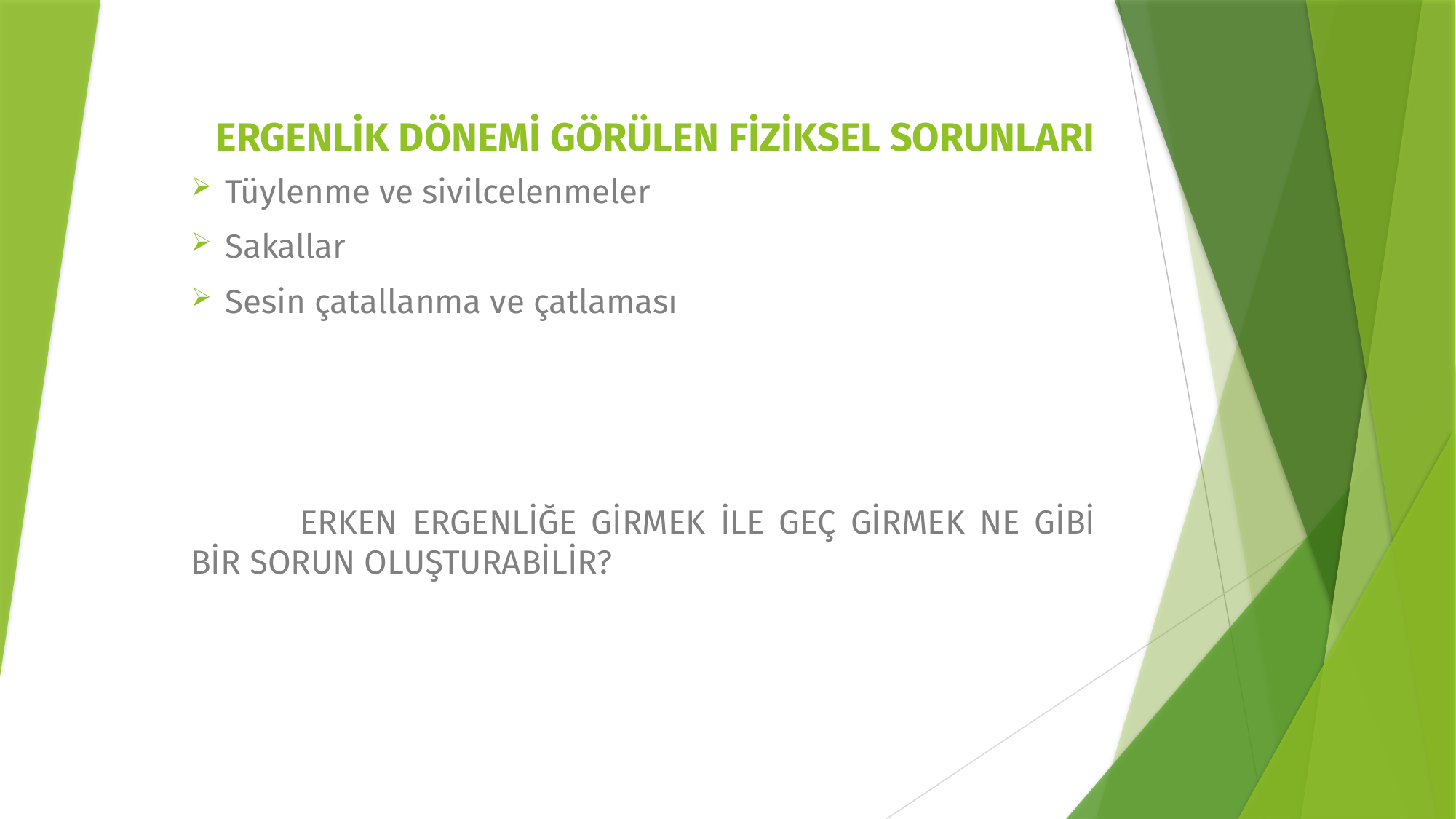

# ERGENLİK DÖNEMİ GÖRÜLEN FİZİKSEL SORUNLARI
Tüylenme ve sivilcelenmeler
Sakallar
Sesin çatallanma ve çatlaması

	ERKEN ERGENLİĞE GİRMEK İLE GEÇ GİRMEK NE GİBİ BİR SORUN OLUŞTURABİLİR?